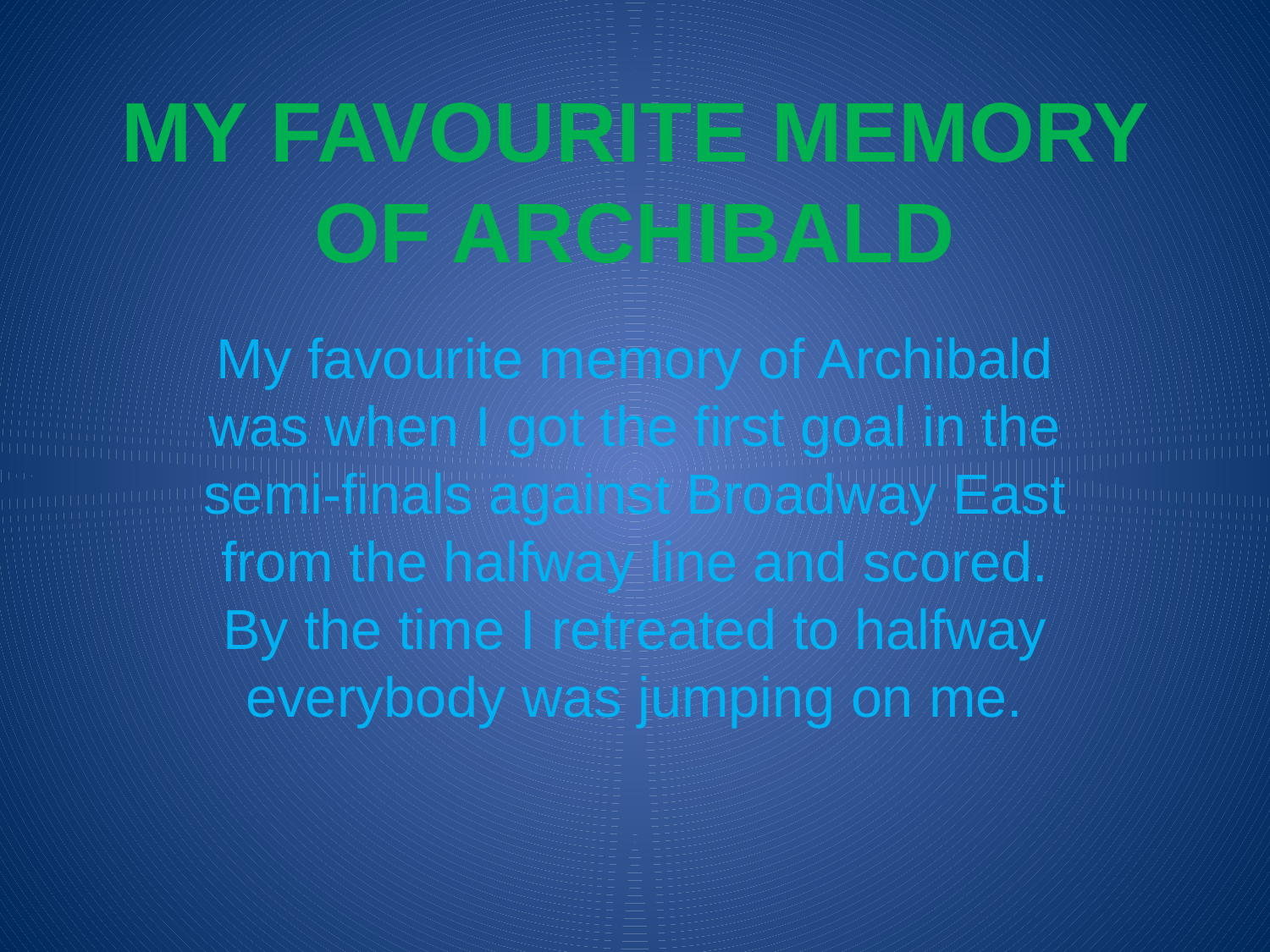

# MY FAVOURITE MEMORY OF ARCHIBALD
My favourite memory of Archibald was when I got the first goal in the semi-finals against Broadway East from the halfway line and scored. By the time I retreated to halfway everybody was jumping on me.